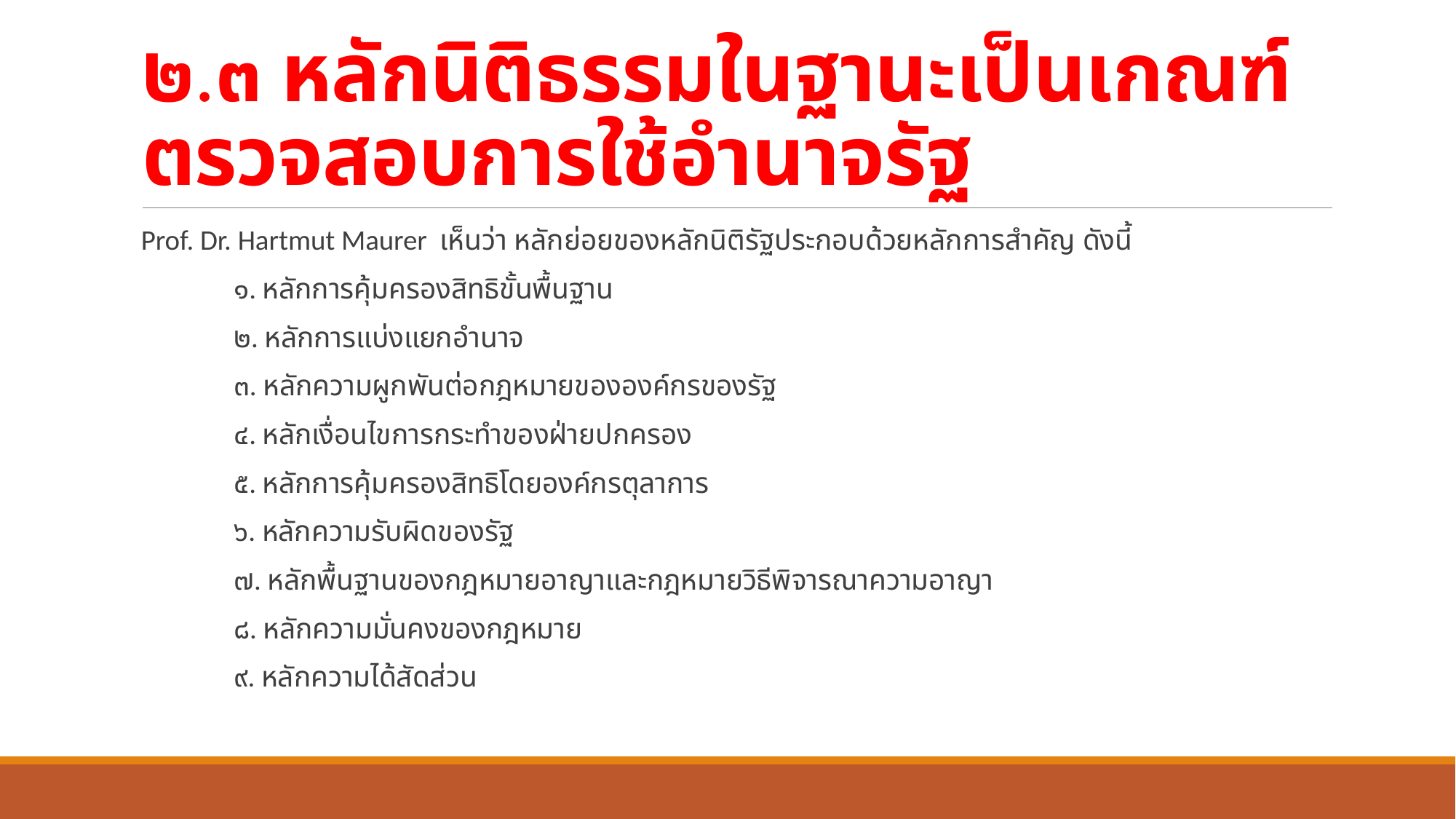

# ๒.๓ หลักนิติธรรมในฐานะเป็นเกณฑ์ตรวจสอบการใช้อำนาจรัฐ
Prof. Dr. Hartmut Maurer  เห็นว่า หลักย่อยของหลักนิติรัฐประกอบด้วยหลักการสำคัญ ดังนี้
	๑. หลักการคุ้มครองสิทธิขั้นพื้นฐาน
	๒. หลักการแบ่งแยกอำนาจ
	๓. หลักความผูกพันต่อกฎหมายขององค์กรของรัฐ
	๔. หลักเงื่อนไขการกระทำของฝ่ายปกครอง
	๕. หลักการคุ้มครองสิทธิโดยองค์กรตุลาการ
	๖. หลักความรับผิดของรัฐ
	๗. หลักพื้นฐานของกฎหมายอาญาและกฎหมายวิธีพิจารณาความอาญา
	๘. หลักความมั่นคงของกฎหมาย
	๙. หลักความได้สัดส่วน